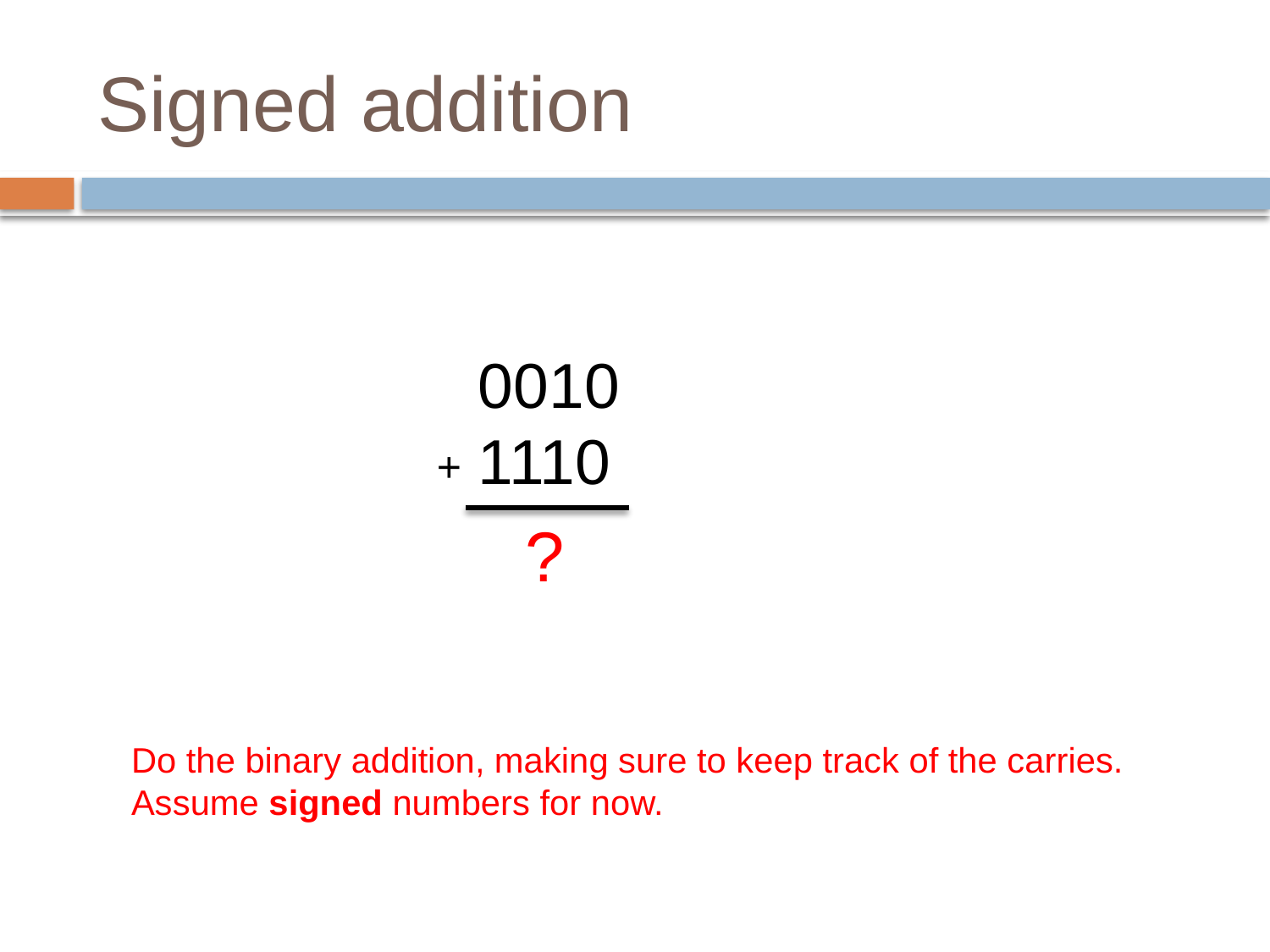

# Signed addition
0010
1110
+
?
Do the binary addition, making sure to keep track of the carries.
Assume signed numbers for now.